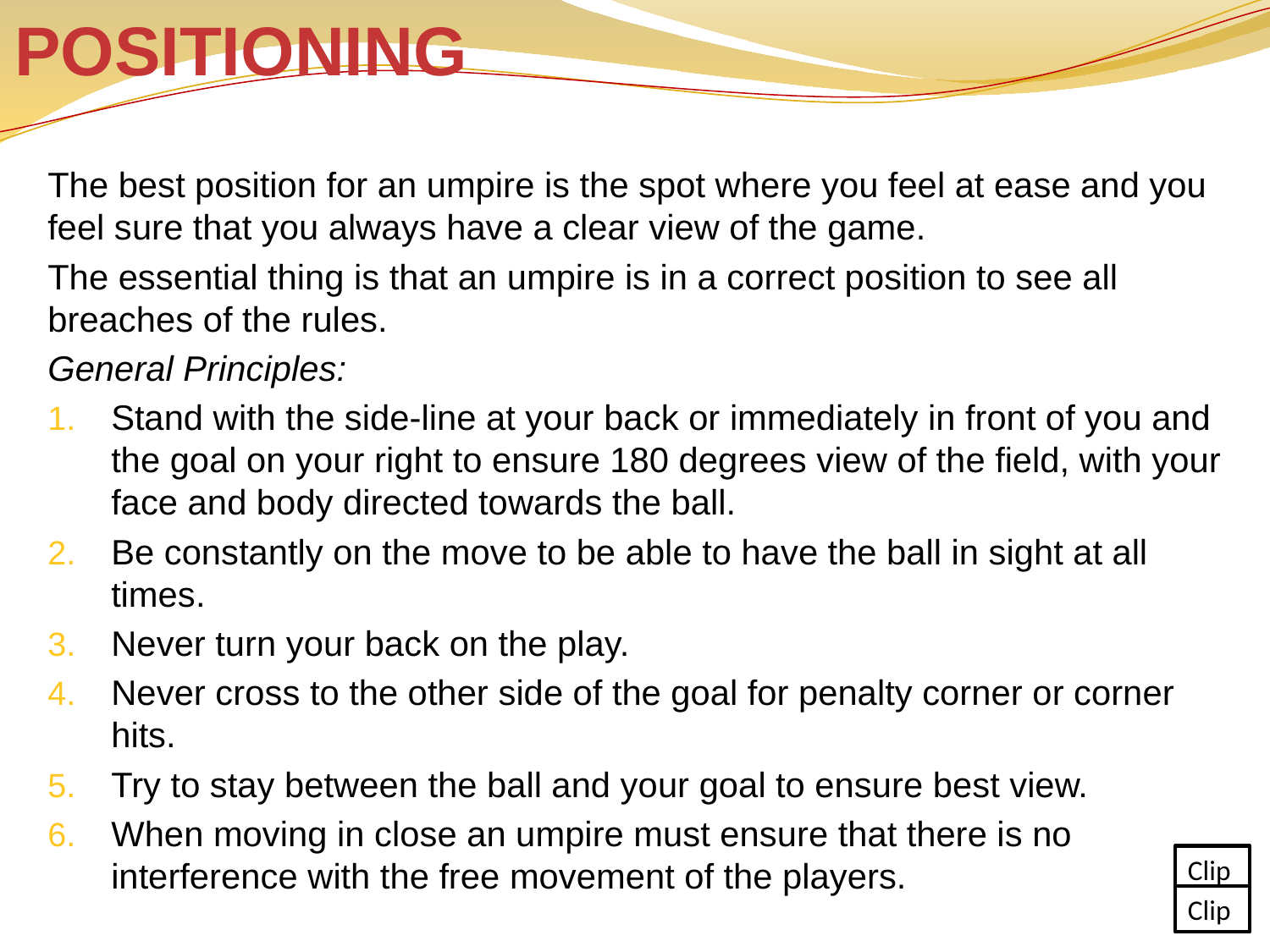

# Positioning
The best position for an umpire is the spot where you feel at ease and you feel sure that you always have a clear view of the game.
The essential thing is that an umpire is in a correct position to see all breaches of the rules.
General Principles:
Stand with the side-line at your back or immediately in front of you and the goal on your right to ensure 180 degrees view of the field, with your face and body directed towards the ball.
Be constantly on the move to be able to have the ball in sight at all times.
Never turn your back on the play.
Never cross to the other side of the goal for penalty corner or corner hits.
Try to stay between the ball and your goal to ensure best view.
When moving in close an umpire must ensure that there is no interference with the free movement of the players.
Clip
Clip